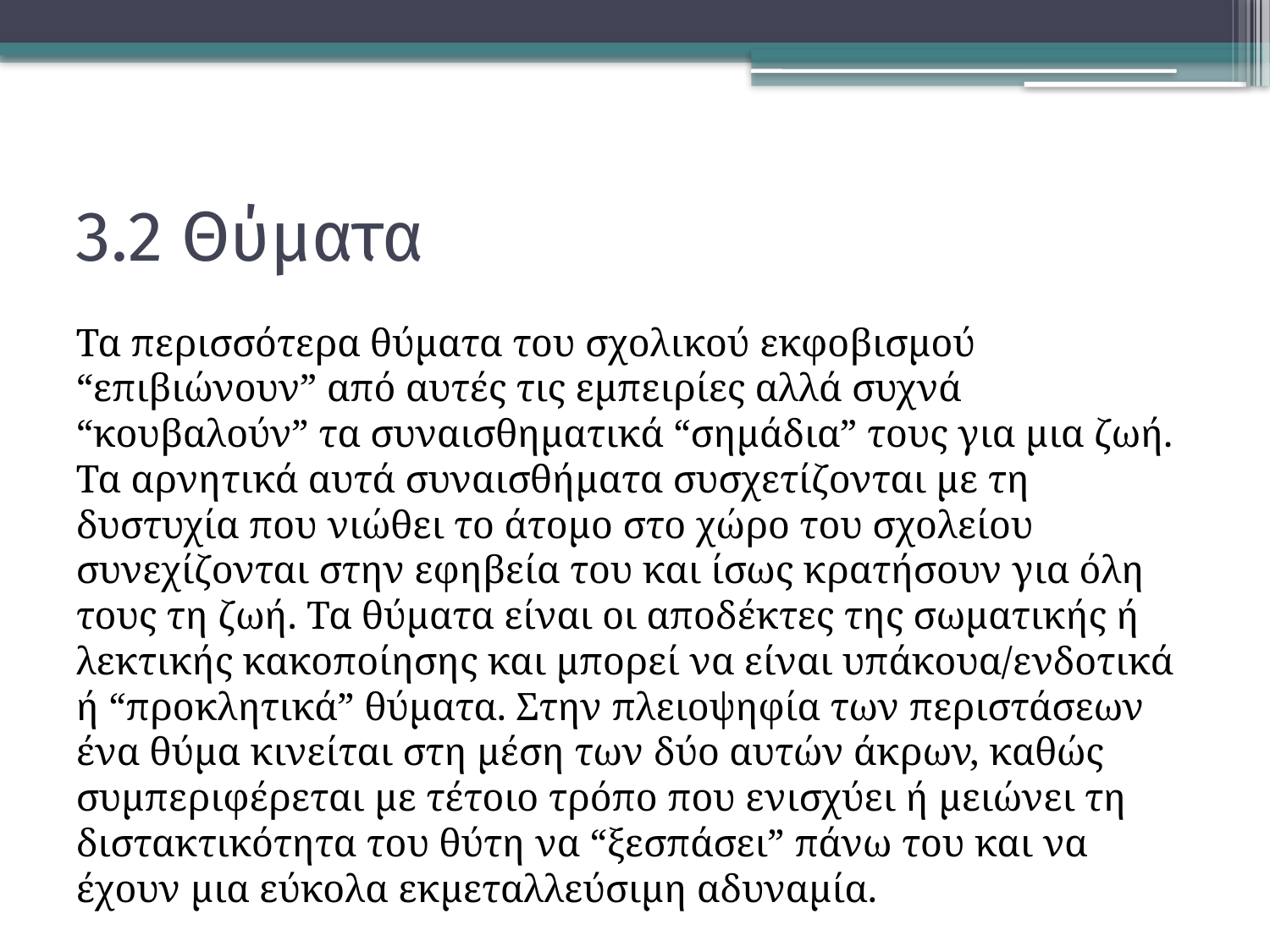

# 3.2 Θύματα
Τα περισσότερα θύματα του σχολικού εκφοβισμού “επιβιώνουν” από αυτές τις εμπειρίες αλλά συχνά “κουβαλούν” τα συναισθηματικά “σημάδια” τους για μια ζωή. Τα αρνητικά αυτά συναισθήματα συσχετίζονται με τη δυστυχία που νιώθει το άτομο στο χώρο του σχολείου συνεχίζονται στην εφηβεία του και ίσως κρατήσουν για όλη τους τη ζωή. Τα θύματα είναι οι αποδέκτες της σωματικής ή λεκτικής κακοποίησης και μπορεί να είναι υπάκουα/ενδοτικά ή “προκλητικά” θύματα. Στην πλειοψηφία των περιστάσεων ένα θύμα κινείται στη μέση των δύο αυτών άκρων, καθώς συμπεριφέρεται με τέτοιο τρόπο που ενισχύει ή μειώνει τη διστακτικότητα του θύτη να “ξεσπάσει” πάνω του και να έχουν μια εύκολα εκμεταλλεύσιμη αδυναμία.